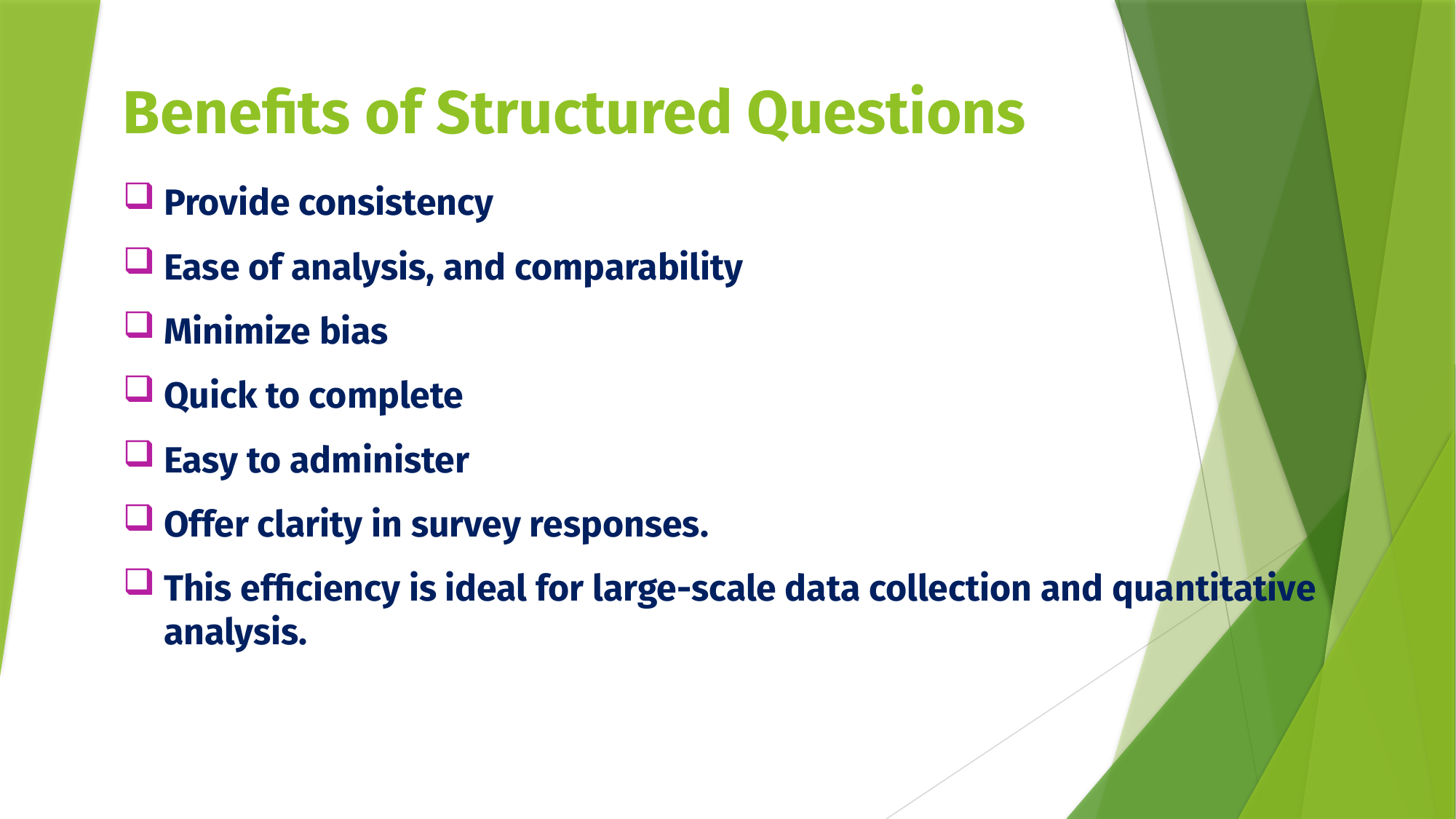

# Benefits of Structured Questions
Provide consistency
Ease of analysis, and comparability
Minimize bias
Quick to complete
Easy to administer
Offer clarity in survey responses.
This efficiency is ideal for large-scale data collection and quantitative analysis.